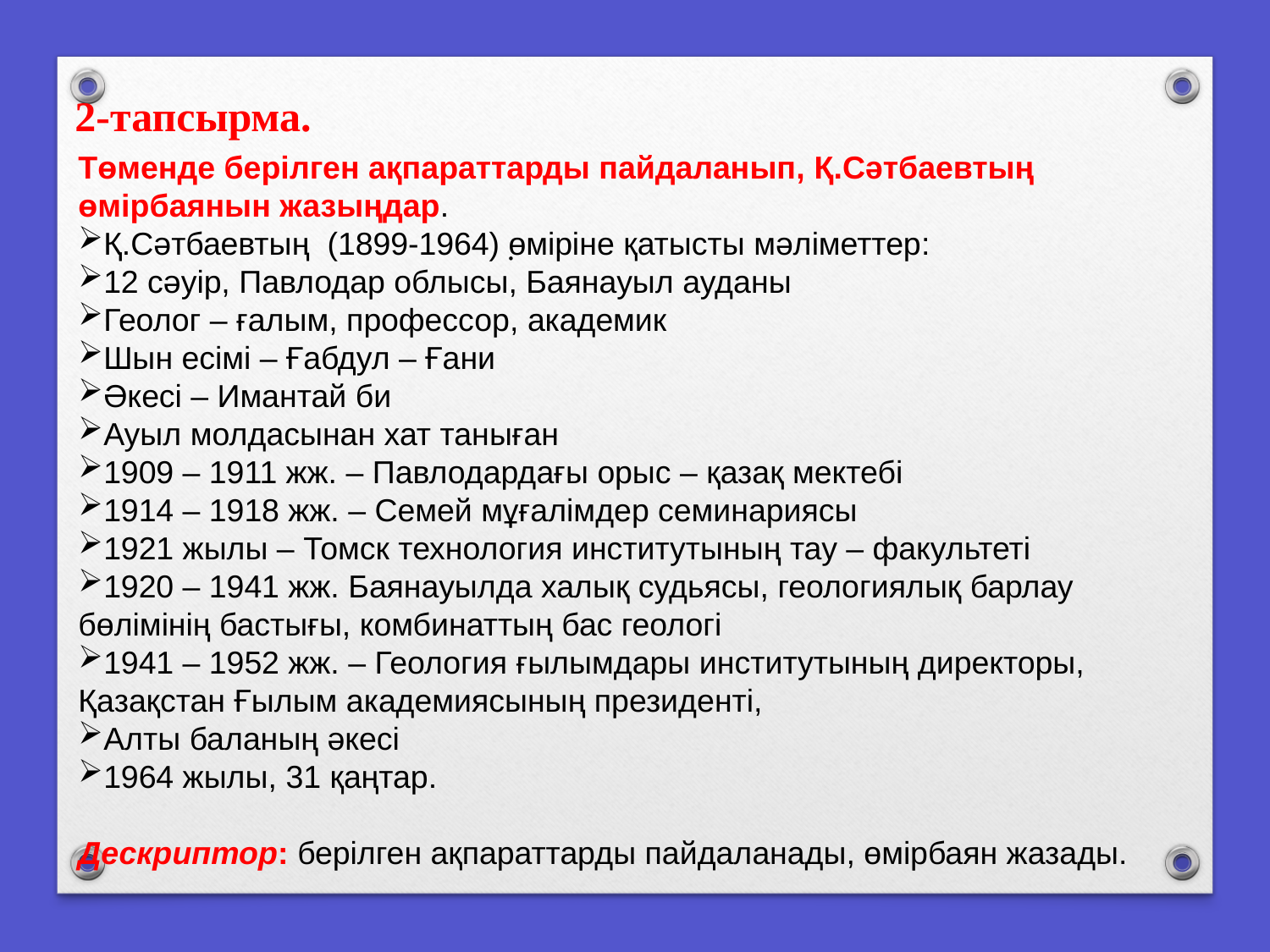

2-тапсырма.
Төменде берілген ақпараттарды пайдаланып, Қ.Сәтбаевтың өмірбаянын жазыңдар.
Қ.Сәтбаевтың  (1899-1964) өміріне қатысты мәліметтер:
12 сәуір, Павлодар облысы, Баянауыл ауданы
Геолог – ғалым, профессор, академик
Шын есімі – Ғабдул – Ғани
Әкесі – Имантай би
Ауыл молдасынан хат таныған
1909 – 1911 жж. – Павлодардағы орыс – қазақ мектебі
1914 – 1918 жж. – Семей мұғалімдер семинариясы
1921 жылы – Томск технология институтының тау – факультеті
1920 – 1941 жж. Баянауылда халық судьясы, геологиялық барлау бөлімінің бастығы, комбинаттың бас геологі
1941 – 1952 жж. – Геология ғылымдары институтының директоры, Қазақстан Ғылым академиясының президенті,
Алты баланың әкесі
1964 жылы, 31 қаңтар.

Дескриптор: берілген ақпараттарды пайдаланады, өмірбаян жазады.
.